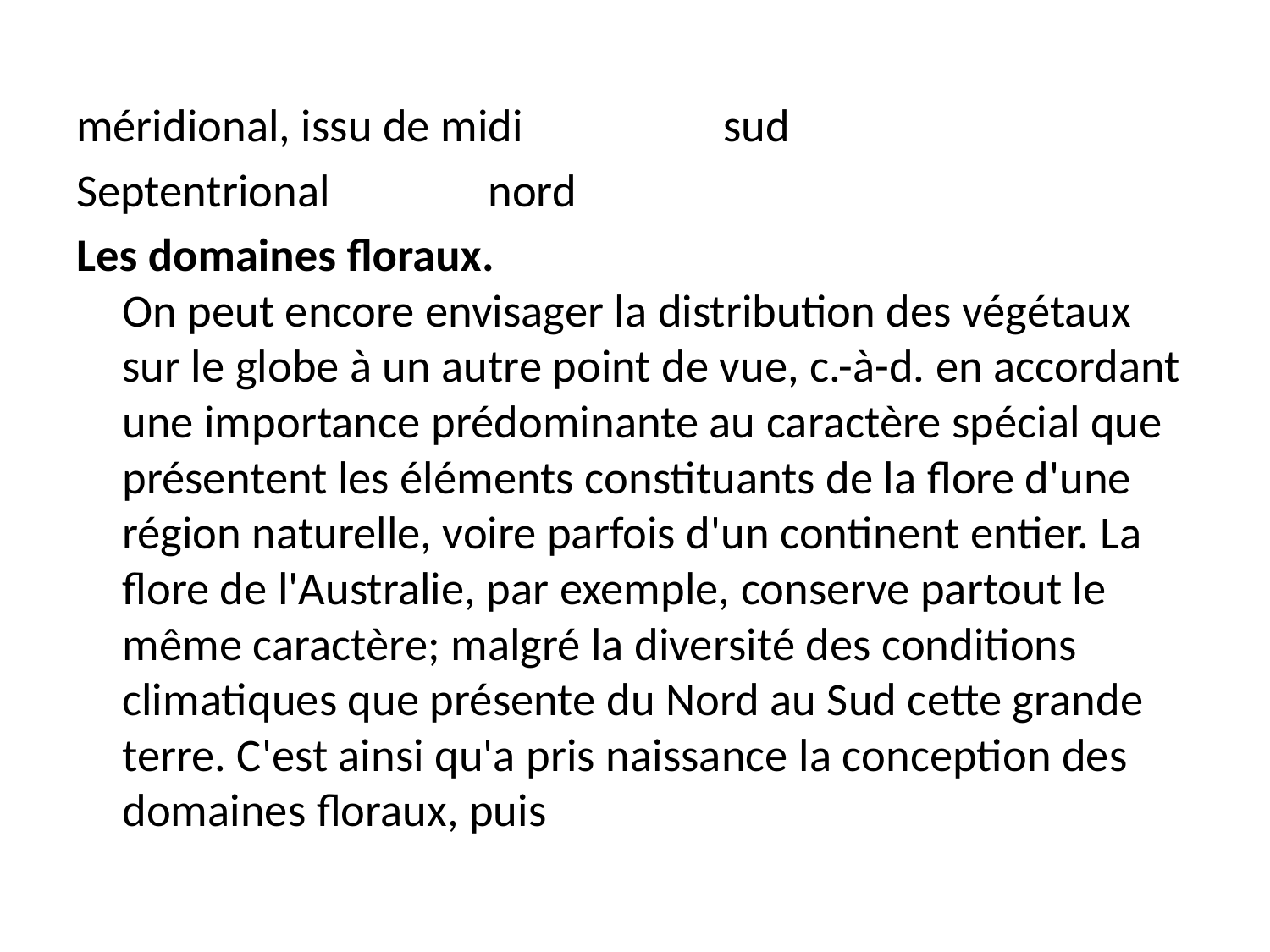

méridional, issu de midi                   sud
Septentrional               nord
Les domaines floraux.
On peut encore envisager la distribution des végétaux sur le globe à un autre point de vue, c.-à-d. en accordant une importance prédominante au caractère spécial que présentent les éléments constituants de la flore d'une région naturelle, voire parfois d'un continent entier. La flore de l'Australie, par exemple, conserve partout le même caractère; malgré la diversité des conditions climatiques que présente du Nord au Sud cette grande terre. C'est ainsi qu'a pris naissance la conception des domaines floraux, puis